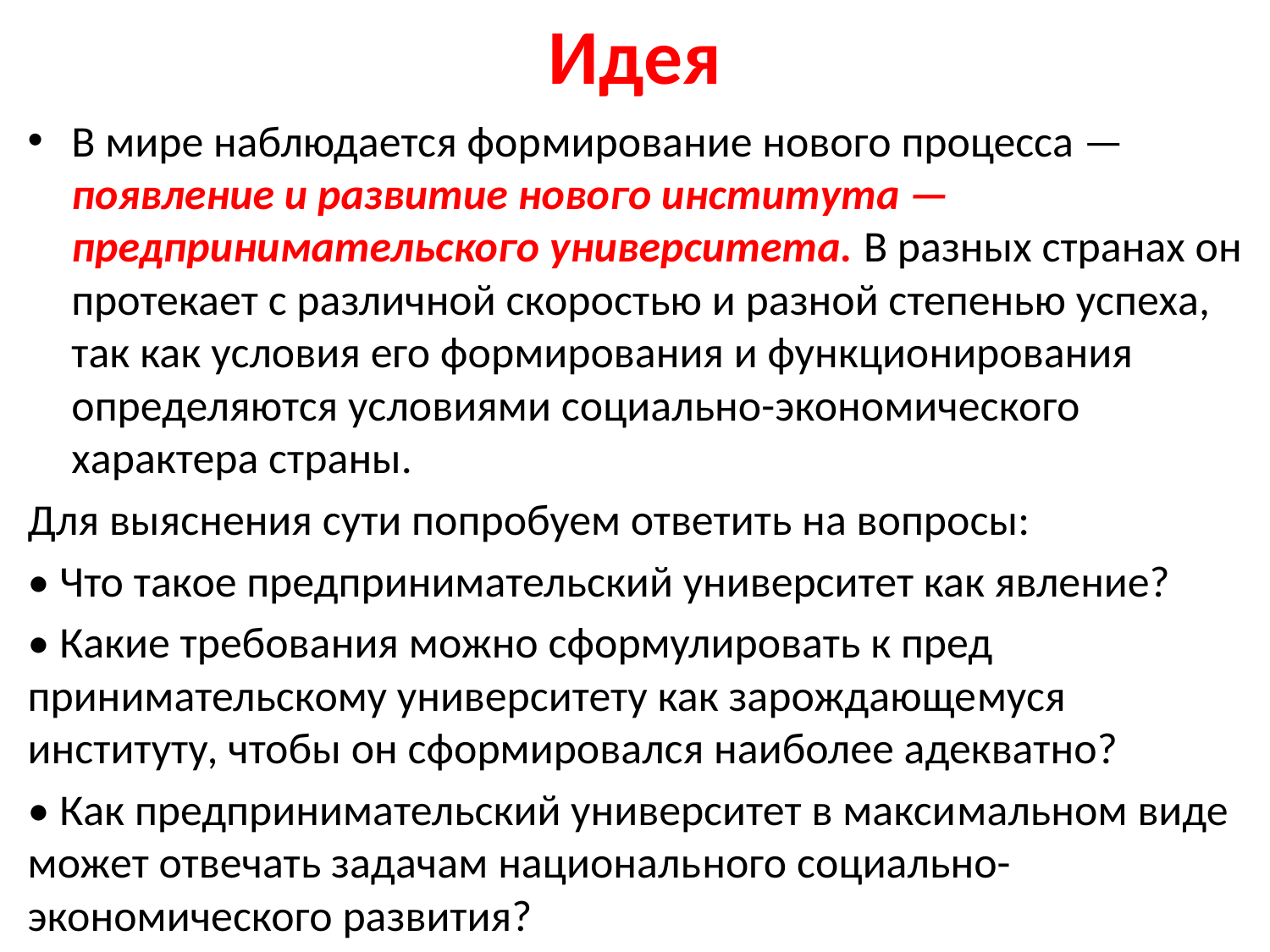

# Идея
В мире наблюдается фор­мирование нового процесса — появление и развитие нового института — предпринимательского университета. В разных странах он протекает с различной скоростью и разной степенью успеха, так как условия его формирования и функционирования определяются условиями социально-экономического характера страны.
Для выяснения сути попробуем ответить на вопросы:
• Что такое предпринимательский университет как явление?
• Какие требования можно сформулировать к пред­принимательскому университету как зарождающе­муся институту, чтобы он сформировался наиболее адекватно?
• Как предпринимательский университет в макси­мальном виде может отвечать задачам националь­ного социально-экономического развития?